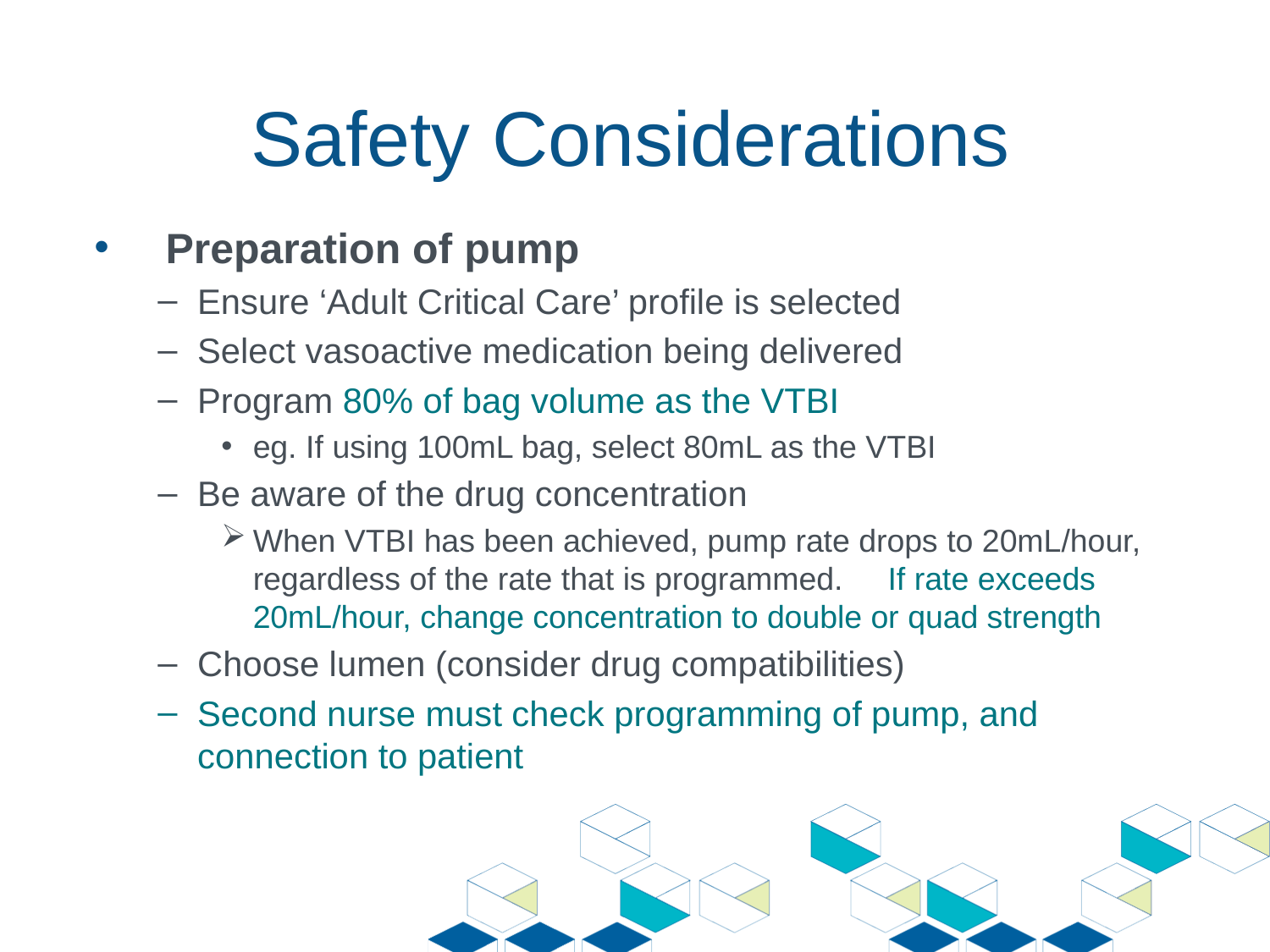

# Safety Considerations
Preparation of pump
Ensure ‘Adult Critical Care’ profile is selected
Select vasoactive medication being delivered
Program 80% of bag volume as the VTBI
eg. If using 100mL bag, select 80mL as the VTBI
Be aware of the drug concentration
When VTBI has been achieved, pump rate drops to 20mL/hour, regardless of the rate that is programmed.     If rate exceeds 20mL/hour, change concentration to double or quad strength
Choose lumen (consider drug compatibilities)
Second nurse must check programming of pump, and connection to patient